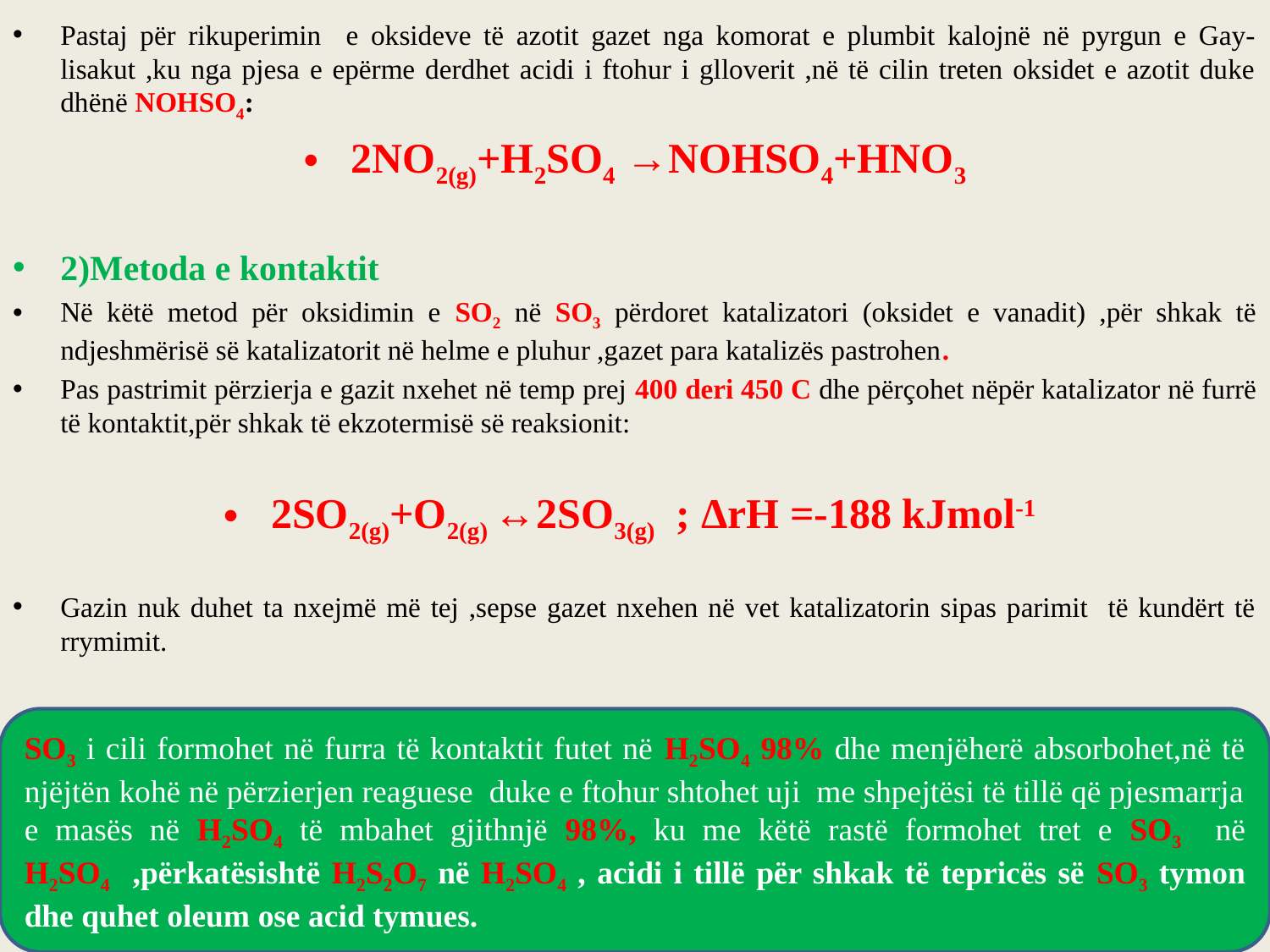

Pastaj për rikuperimin  e oksideve të azotit gazet nga komorat e plumbit kalojnë në pyrgun e Gay-lisakut ,ku nga pjesa e epërme derdhet acidi i ftohur i glloverit ,në të cilin treten oksidet e azotit duke dhënë NOHSO4:
2NO2(g)+H2SO4 →NOHSO4+HNO3

2)Metoda e kontaktit
Në këtë metod për oksidimin e SO2 në SO3 përdoret katalizatori (oksidet e vanadit) ,për shkak të ndjeshmërisë së katalizatorit në helme e pluhur ,gazet para katalizës pastrohen.
Pas pastrimit përzierja e gazit nxehet në temp prej 400 deri 450 C dhe përçohet nëpër katalizator në furrë të kontaktit,për shkak të ekzotermisë së reaksionit:

2SO2(g)+O2(g) ↔2SO3(g)  ; ΔrH =-188 kJmol-1

Gazin nuk duhet ta nxejmë më tej ,sepse gazet nxehen në vet katalizatorin sipas parimit  të kundërt të rrymimit.
SO3 i cili formohet në furra të kontaktit futet në H2SO4 98% dhe menjëherë absorbohet,në të njëjtën kohë në përzierjen reaguese  duke e ftohur shtohet uji  me shpejtësi të tillë që pjesmarrja e masës në H2SO4 të mbahet gjithnjë 98%, ku me këtë rastë formohet tret e SO3  në H2SO4  ,përkatësishtë H2S2O7 në H2SO4 , acidi i tillë për shkak të tepricës së SO3 tymon dhe quhet oleum ose acid tymues.